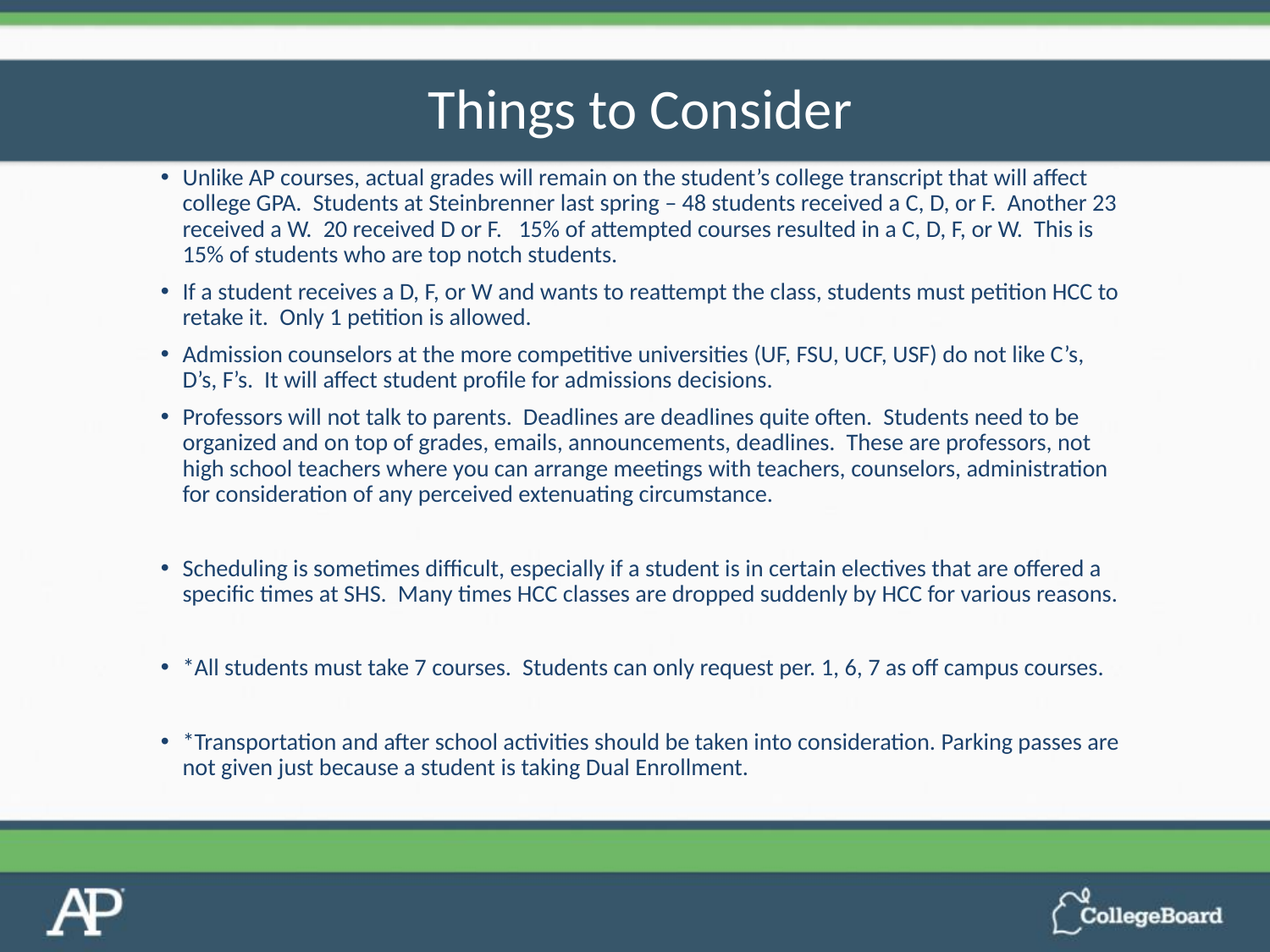

# Things to Consider
Unlike AP courses, actual grades will remain on the student’s college transcript that will affect college GPA.  Students at Steinbrenner last spring – 48 students received a C, D, or F.  Another 23 received a W.  20 received D or F.   15% of attempted courses resulted in a C, D, F, or W.  This is 15% of students who are top notch students.
If a student receives a D, F, or W and wants to reattempt the class, students must petition HCC to retake it.  Only 1 petition is allowed.
Admission counselors at the more competitive universities (UF, FSU, UCF, USF) do not like C’s, D’s, F’s.  It will affect student profile for admissions decisions.
Professors will not talk to parents.  Deadlines are deadlines quite often.  Students need to be organized and on top of grades, emails, announcements, deadlines.  These are professors, not high school teachers where you can arrange meetings with teachers, counselors, administration for consideration of any perceived extenuating circumstance.

Scheduling is sometimes difficult, especially if a student is in certain electives that are offered a specific times at SHS.  Many times HCC classes are dropped suddenly by HCC for various reasons.

*All students must take 7 courses.  Students can only request per. 1, 6, 7 as off campus courses.

*Transportation and after school activities should be taken into consideration. Parking passes are not given just because a student is taking Dual Enrollment.